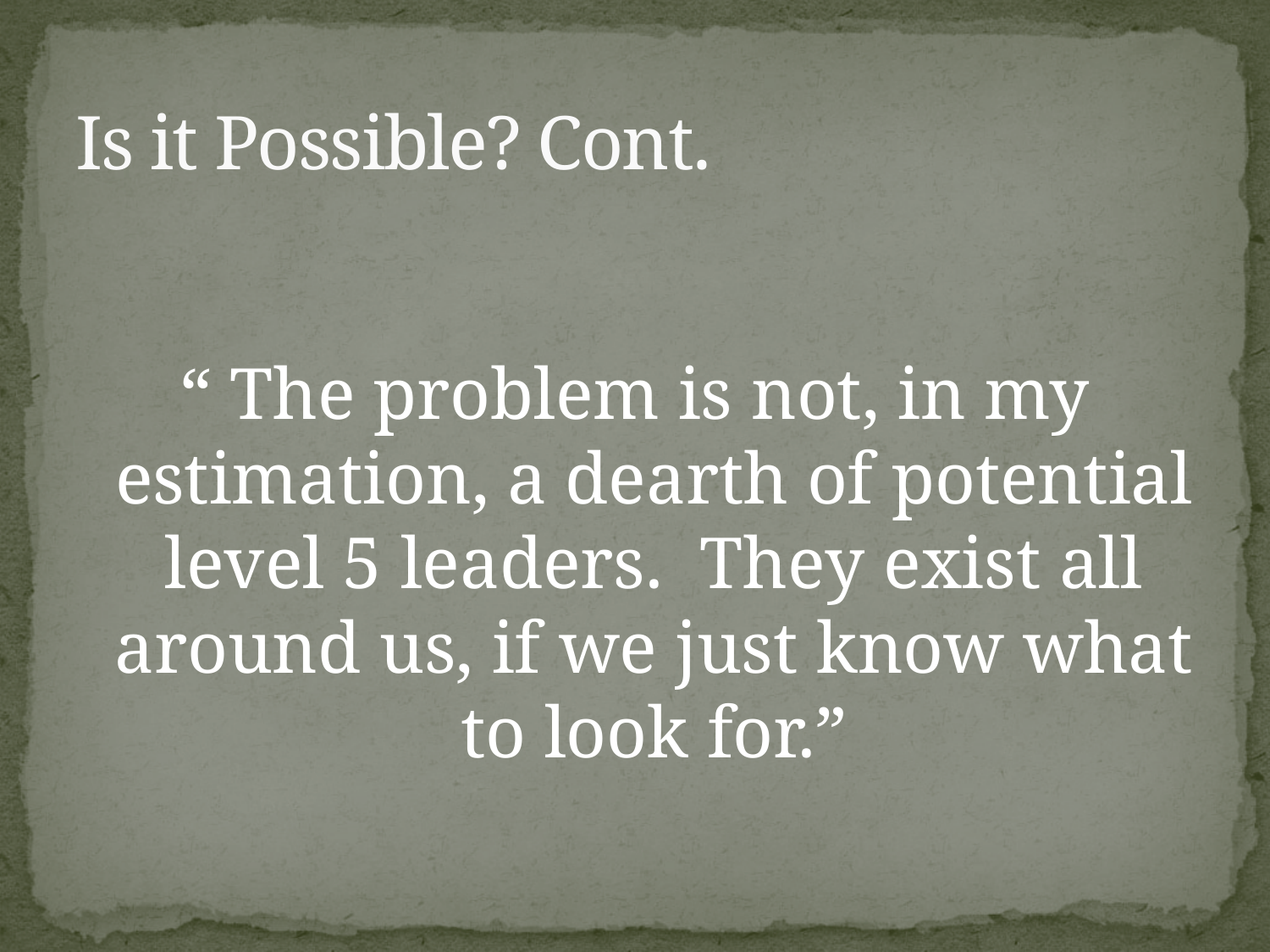

# Is it Possible? Cont.

“ The problem is not, in my estimation, a dearth of potential level 5 leaders.  They exist all around us, if we just know what to look for.”